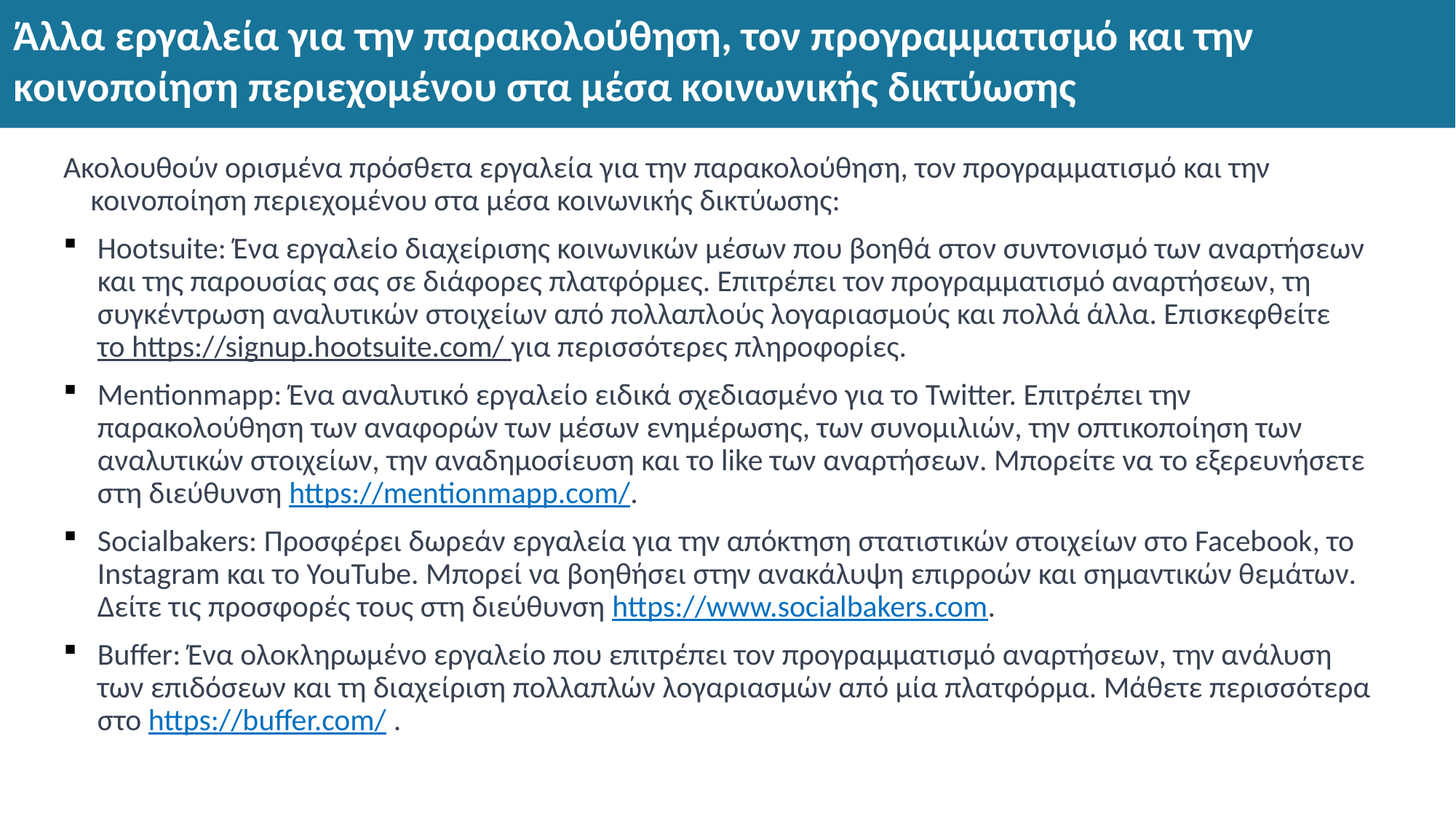

# Άλλα εργαλεία για την παρακολούθηση, τον προγραμματισμό και την κοινοποίηση περιεχομένου στα μέσα κοινωνικής δικτύωσης
Ακολουθούν ορισμένα πρόσθετα εργαλεία για την παρακολούθηση, τον προγραμματισμό και την κοινοποίηση περιεχομένου στα μέσα κοινωνικής δικτύωσης:
Hootsuite: Ένα εργαλείο διαχείρισης κοινωνικών μέσων που βοηθά στον συντονισμό των αναρτήσεων και της παρουσίας σας σε διάφορες πλατφόρμες. Επιτρέπει τον προγραμματισμό αναρτήσεων, τη συγκέντρωση αναλυτικών στοιχείων από πολλαπλούς λογαριασμούς και πολλά άλλα. Επισκεφθείτε το https://signup.hootsuite.com/ για περισσότερες πληροφορίες.
Mentionmapp: Ένα αναλυτικό εργαλείο ειδικά σχεδιασμένο για το Twitter. Επιτρέπει την παρακολούθηση των αναφορών των μέσων ενημέρωσης, των συνομιλιών, την οπτικοποίηση των αναλυτικών στοιχείων, την αναδημοσίευση και το like των αναρτήσεων. Μπορείτε να το εξερευνήσετε στη διεύθυνση https://mentionmapp.com/.
Socialbakers: Προσφέρει δωρεάν εργαλεία για την απόκτηση στατιστικών στοιχείων στο Facebook, το Instagram και το YouTube. Μπορεί να βοηθήσει στην ανακάλυψη επιρροών και σημαντικών θεμάτων. Δείτε τις προσφορές τους στη διεύθυνση https://www.socialbakers.com.
Buffer: Ένα ολοκληρωμένο εργαλείο που επιτρέπει τον προγραμματισμό αναρτήσεων, την ανάλυση των επιδόσεων και τη διαχείριση πολλαπλών λογαριασμών από μία πλατφόρμα. Μάθετε περισσότερα στο https://buffer.com/ .